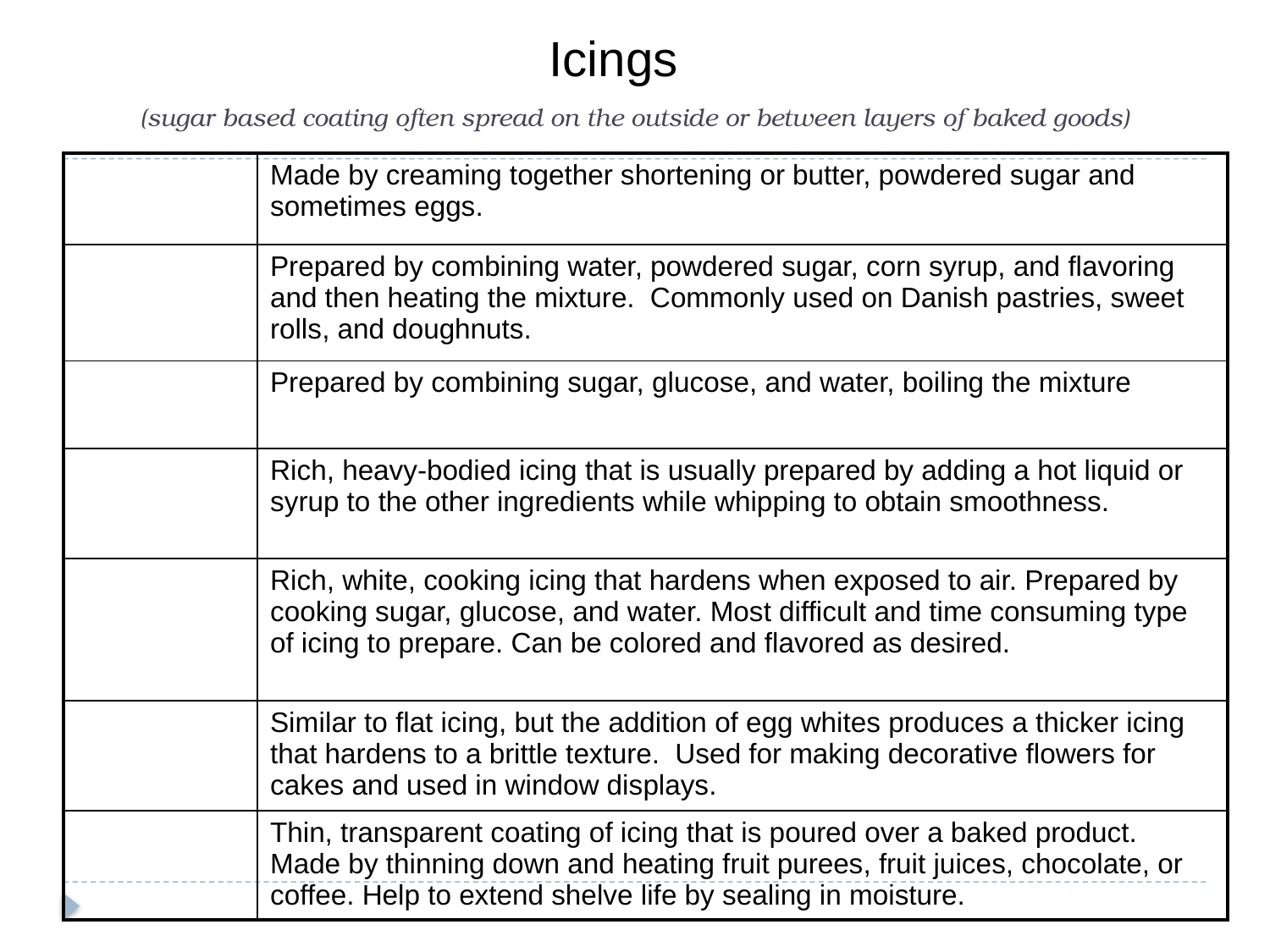

# (sugar based coating often spread on the outside or between layers of baked goods)
Icings
|  | Made by creaming together shortening or butter, powdered sugar and sometimes eggs. |
| --- | --- |
|  | Prepared by combining water, powdered sugar, corn syrup, and flavoring and then heating the mixture. Commonly used on Danish pastries, sweet rolls, and doughnuts. |
|  | Prepared by combining sugar, glucose, and water, boiling the mixture |
|  | Rich, heavy-bodied icing that is usually prepared by adding a hot liquid or syrup to the other ingredients while whipping to obtain smoothness. |
|  | Rich, white, cooking icing that hardens when exposed to air. Prepared by cooking sugar, glucose, and water. Most difficult and time consuming type of icing to prepare. Can be colored and flavored as desired. |
|  | Similar to flat icing, but the addition of egg whites produces a thicker icing that hardens to a brittle texture. Used for making decorative flowers for cakes and used in window displays. |
|  | Thin, transparent coating of icing that is poured over a baked product. Made by thinning down and heating fruit purees, fruit juices, chocolate, or coffee. Help to extend shelve life by sealing in moisture. |